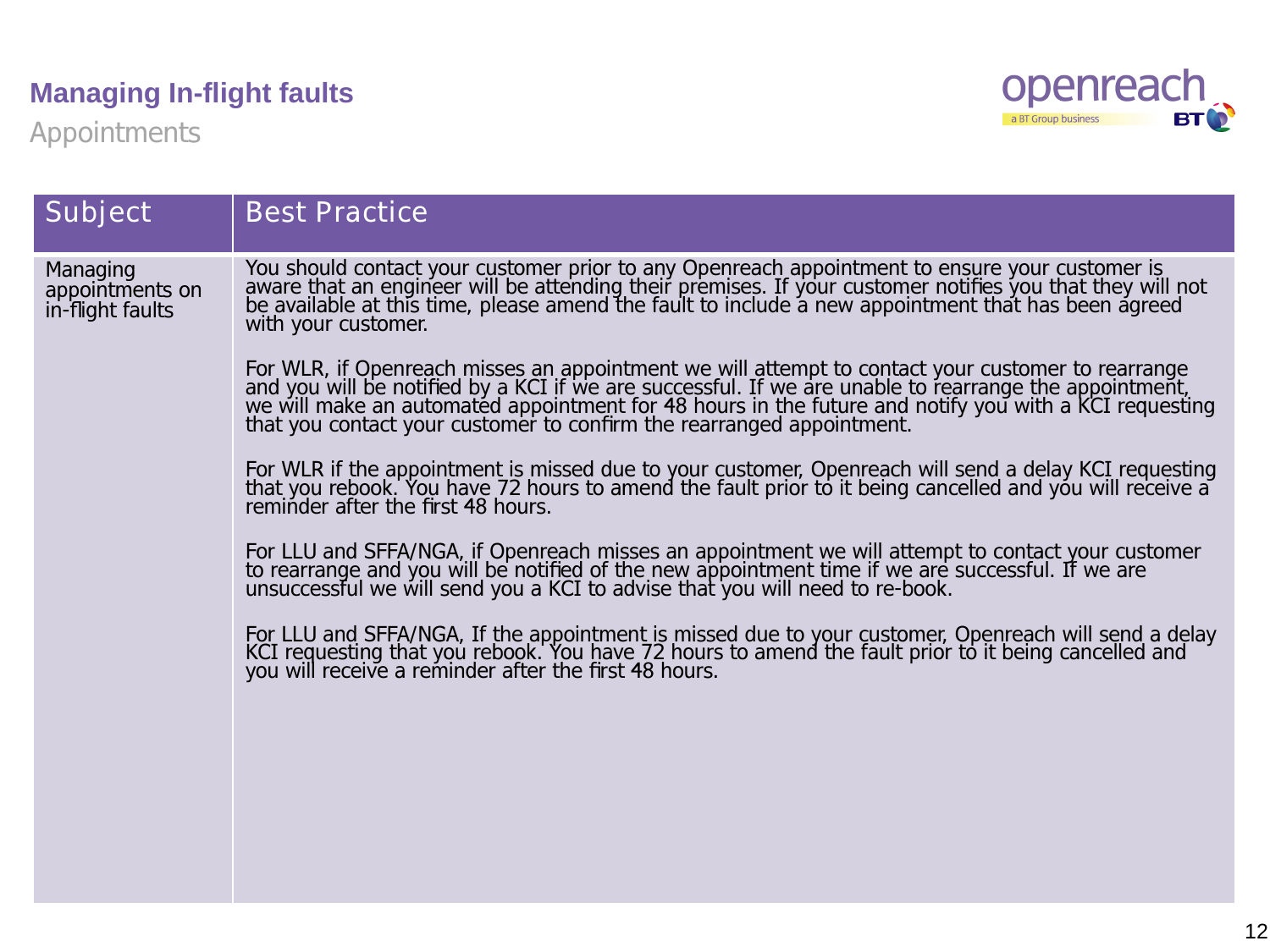

# Managing In-flight faults
Appointments
| Subject | Best Practice |
| --- | --- |
| Managing appointments on in-flight faults | You should contact your customer prior to any Openreach appointment to ensure your customer is aware that an engineer will be attending their premises. If your customer notifies you that they will not be available at this time, please amend the fault to include a new appointment that has been agreed with your customer. For WLR, if Openreach misses an appointment we will attempt to contact your customer to rearrange and you will be notified by a KCI if we are successful. If we are unable to rearrange the appointment, we will make an automated appointment for 48 hours in the future and notify you with a KCI requesting that you contact your customer to confirm the rearranged appointment. For WLR if the appointment is missed due to your customer, Openreach will send a delay KCI requesting that you rebook. You have 72 hours to amend the fault prior to it being cancelled and you will receive a reminder after the first 48 hours. For LLU and SFFA/NGA, if Openreach misses an appointment we will attempt to contact your customer to rearrange and you will be notified of the new appointment time if we are successful. If we are unsuccessful we will send you a KCI to advise that you will need to re-book. For LLU and SFFA/NGA, If the appointment is missed due to your customer, Openreach will send a delay KCI requesting that you rebook. You have 72 hours to amend the fault prior to it being cancelled and you will receive a reminder after the first 48 hours. |
12